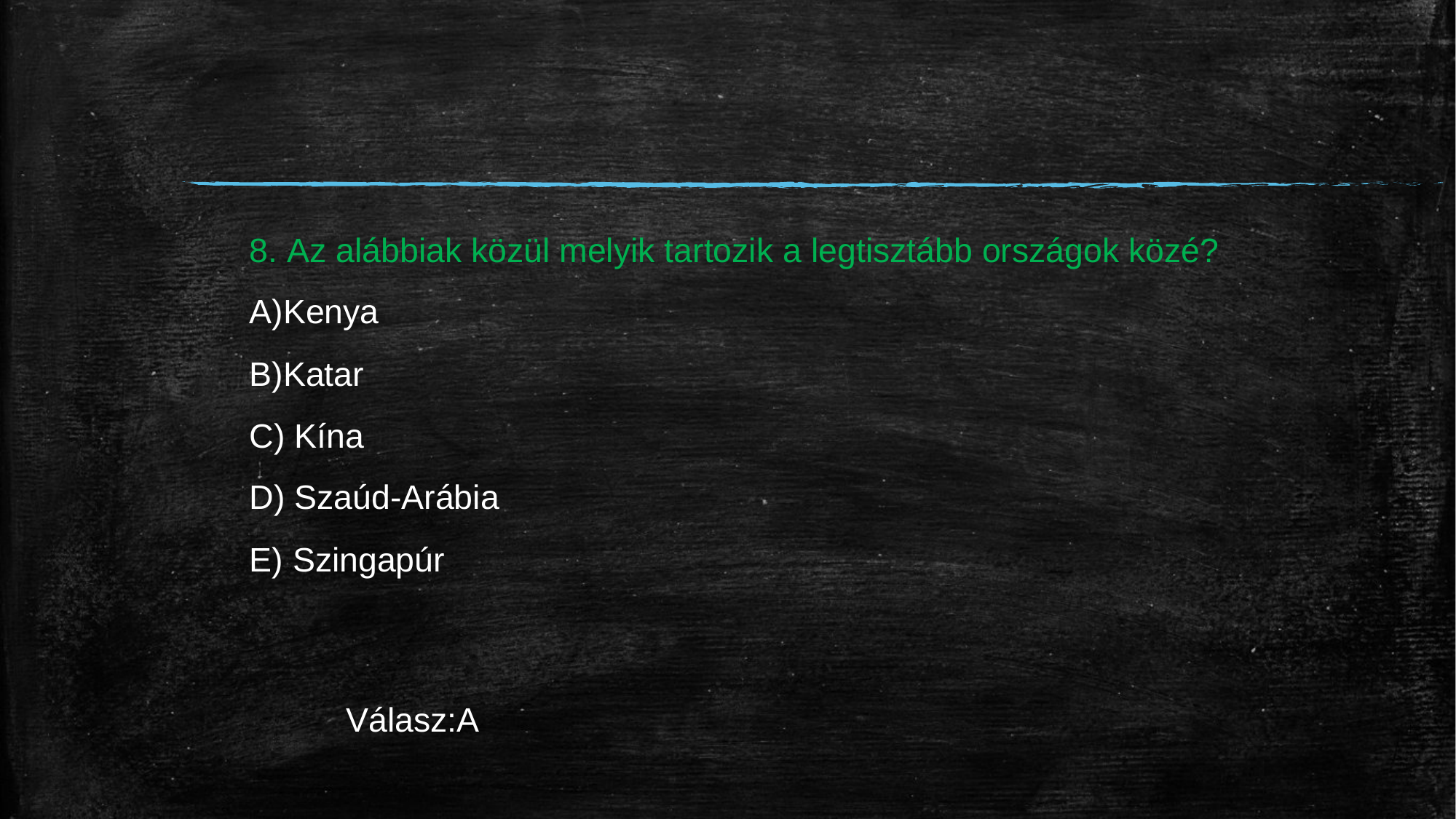

8. Az alábbiak közül melyik tartozik a legtisztább országok közé?
      A)Kenya
      B)Katar
      C) Kína
      D) Szaúd-Arábia
      E) Szingapúr

                                                                                                                               Válasz:A